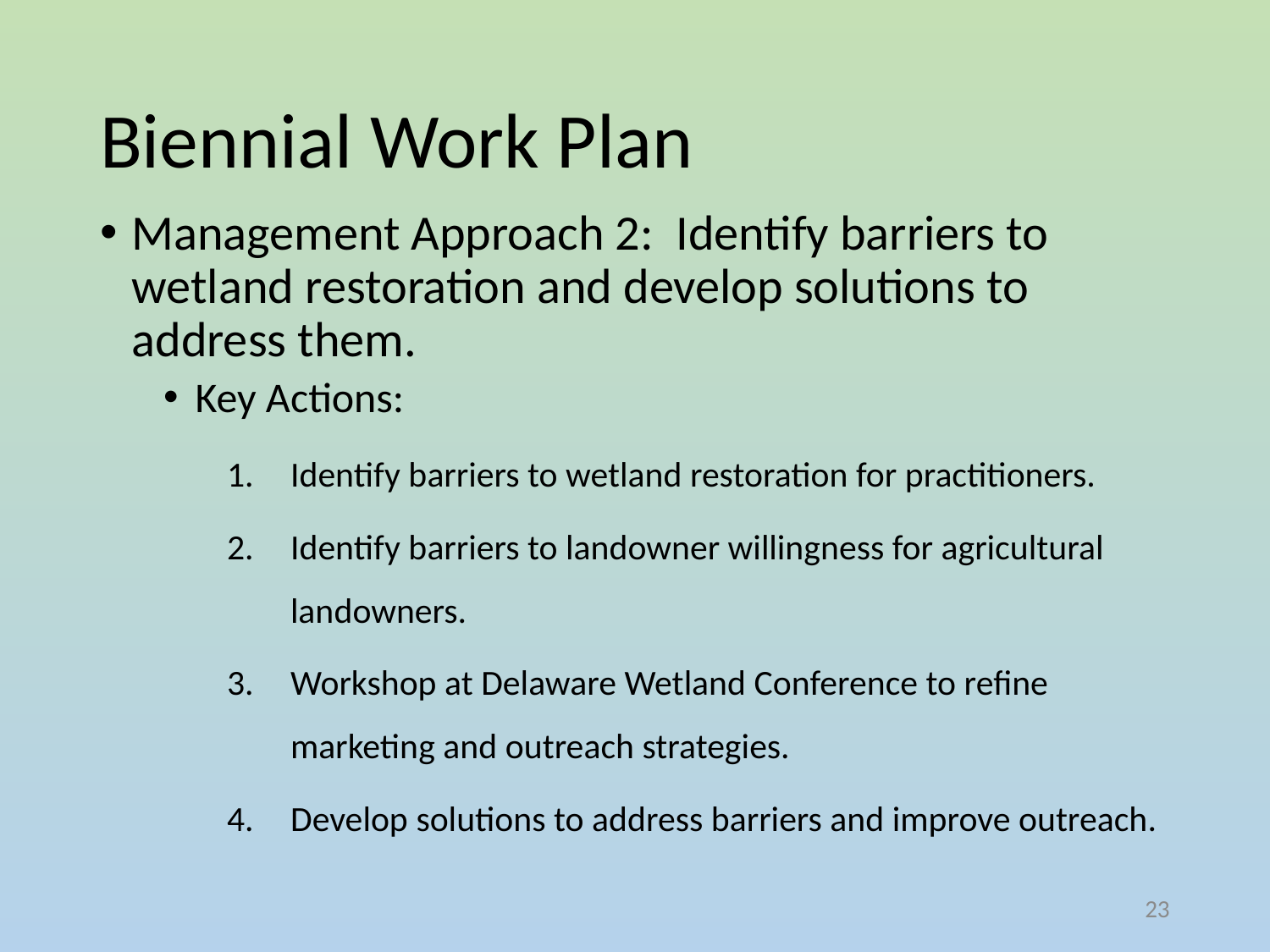

# Biennial Work Plan
Management Approach 2:  Identify barriers to wetland restoration and develop solutions to address them.
Key Actions:
Identify barriers to wetland restoration for practitioners.
Identify barriers to landowner willingness for agricultural landowners.
Workshop at Delaware Wetland Conference to refine marketing and outreach strategies.
Develop solutions to address barriers and improve outreach.

23